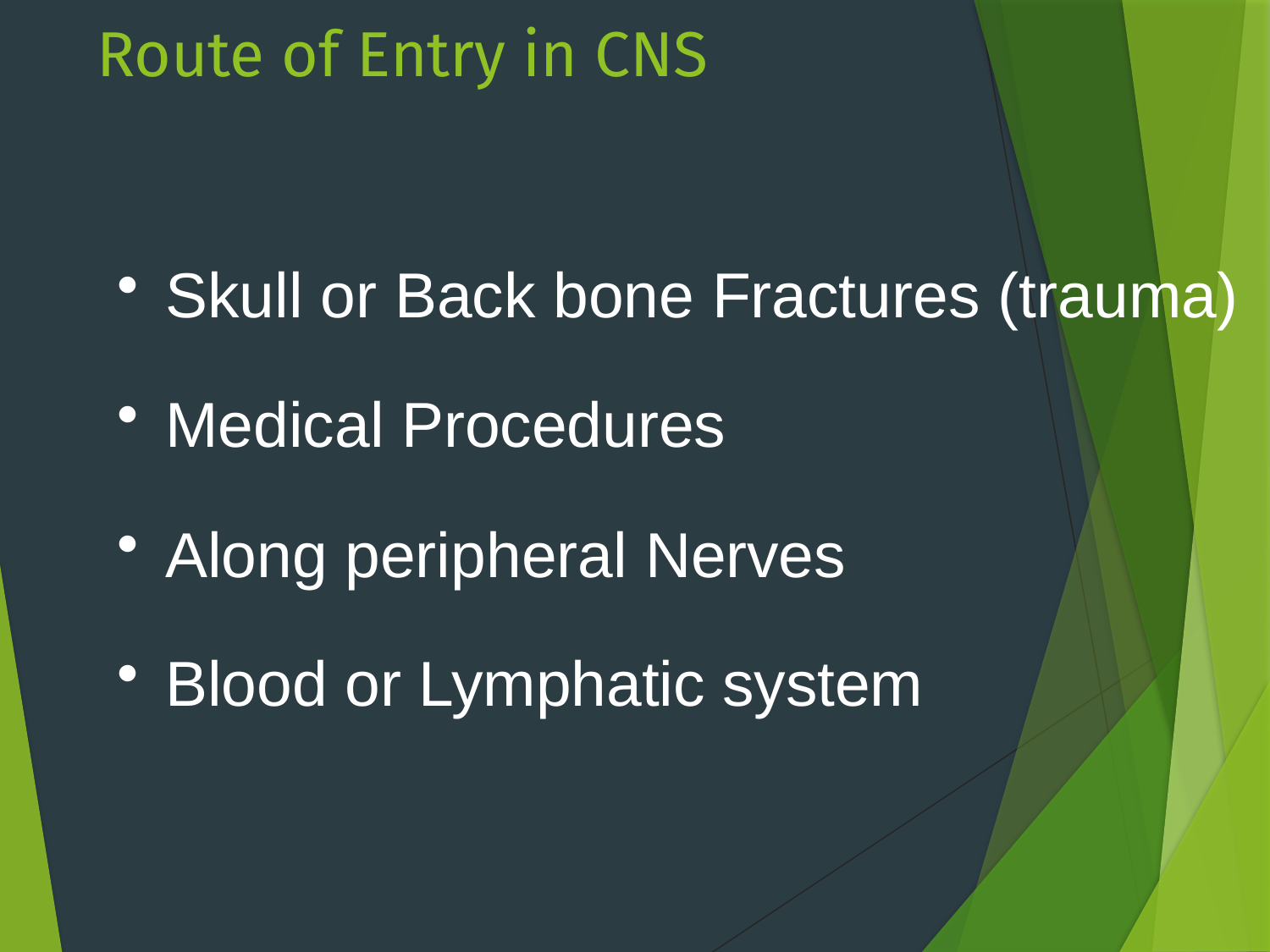

# Route of Entry in CNS
Skull or Back bone Fractures (trauma)
Medical Procedures
Along peripheral Nerves
Blood or Lymphatic system